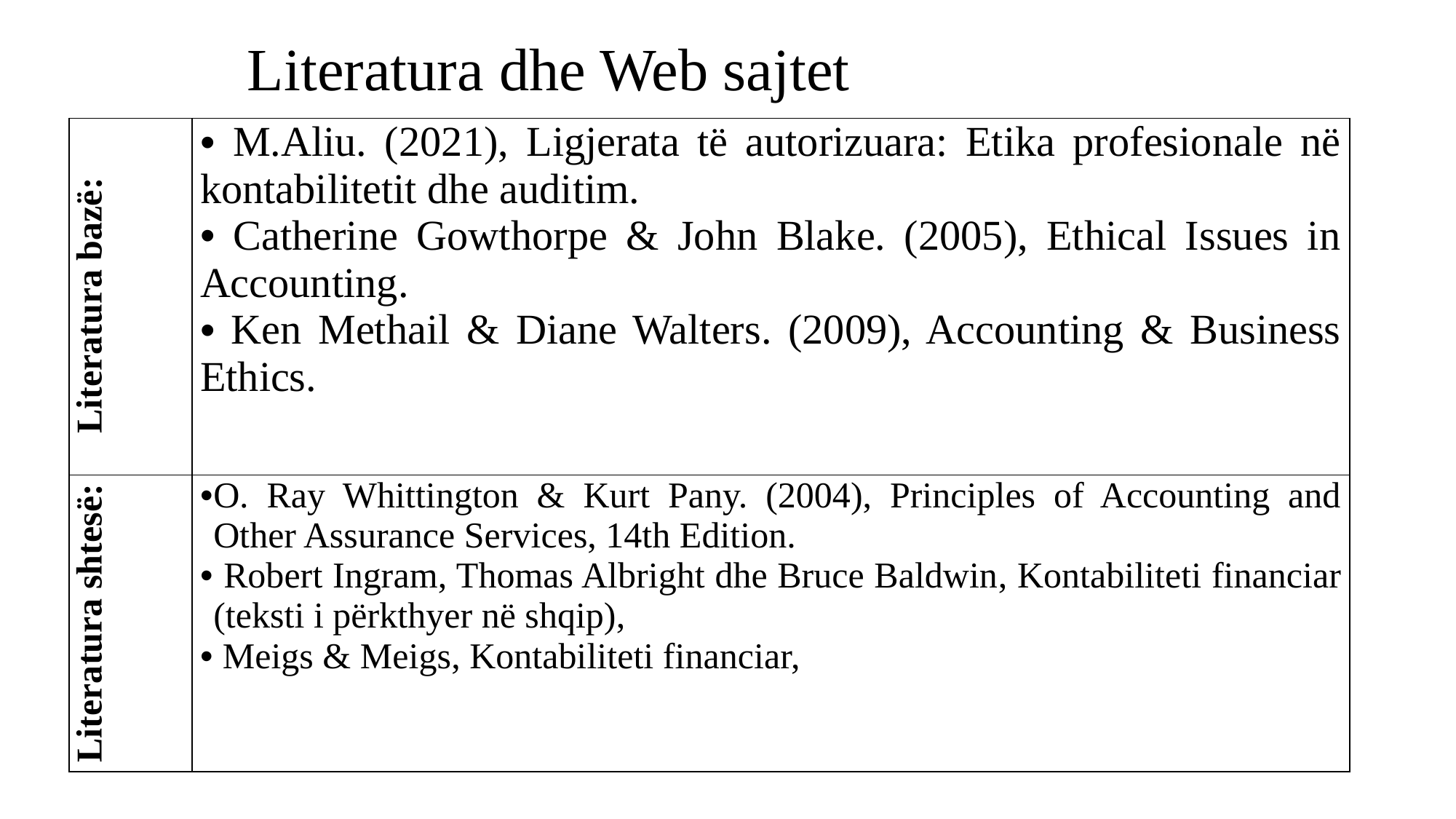

# Literatura dhe Web sajtet
| Literatura bazë: | M.Aliu. (2021), Ligjerata të autorizuara: Etika profesionale në kontabilitetit dhe auditim. Catherine Gowthorpe & John Blake. (2005), Ethical Issues in Accounting. Ken Methail & Diane Walters. (2009), Accounting & Business Ethics. |
| --- | --- |
| Literatura shtesë: | O. Ray Whittington & Kurt Pany. (2004), Principles of Accounting and Other Assurance Services, 14th Edition. Robert Ingram, Thomas Albright dhe Bruce Baldwin, Kontabiliteti financiar (teksti i përkthyer në shqip), Meigs & Meigs, Kontabiliteti financiar, |